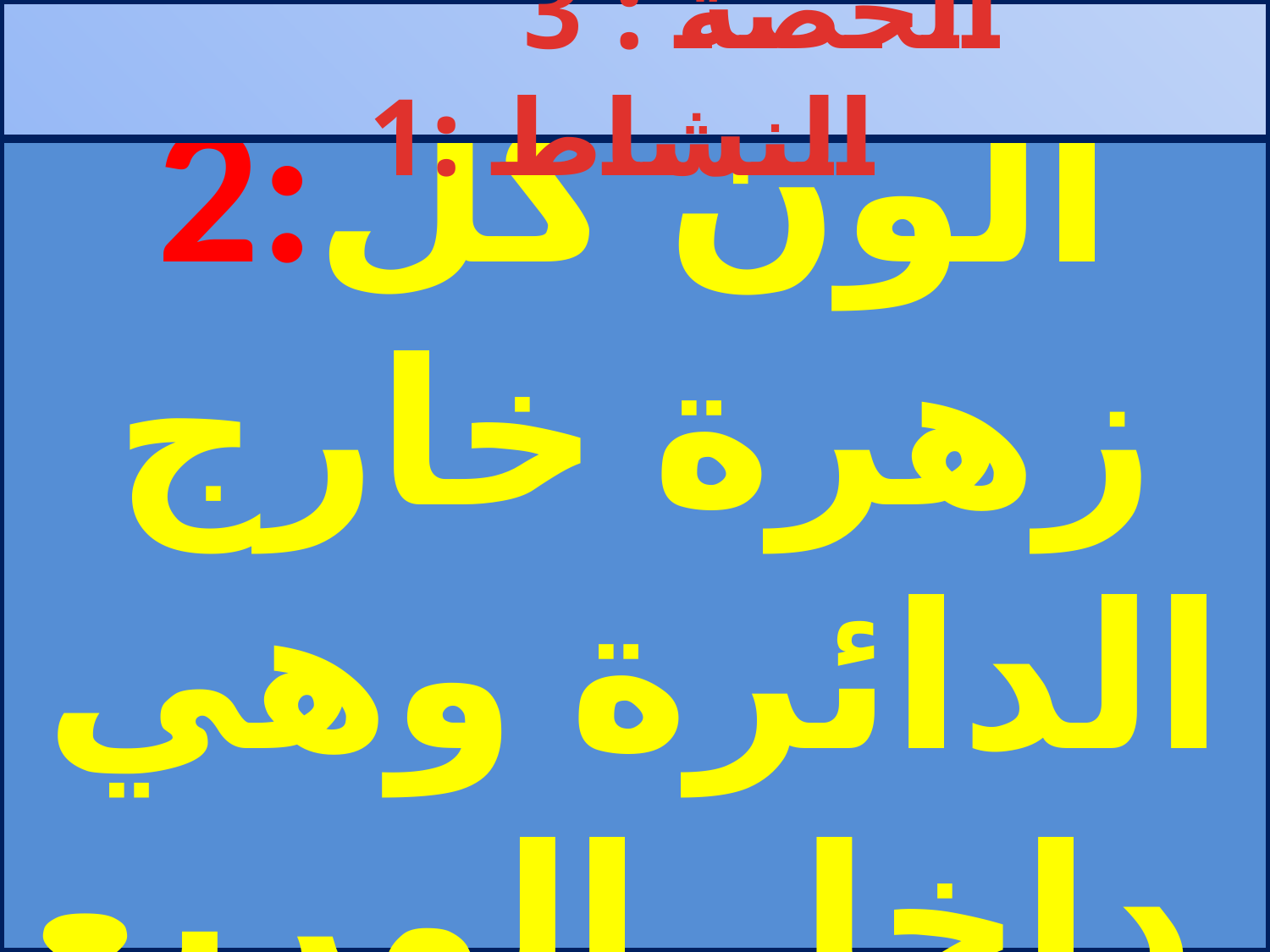

الحصة : 3          النشاط :1
# 2:ألون كل زهرة خارج الدائرة وهي داخل المربع.